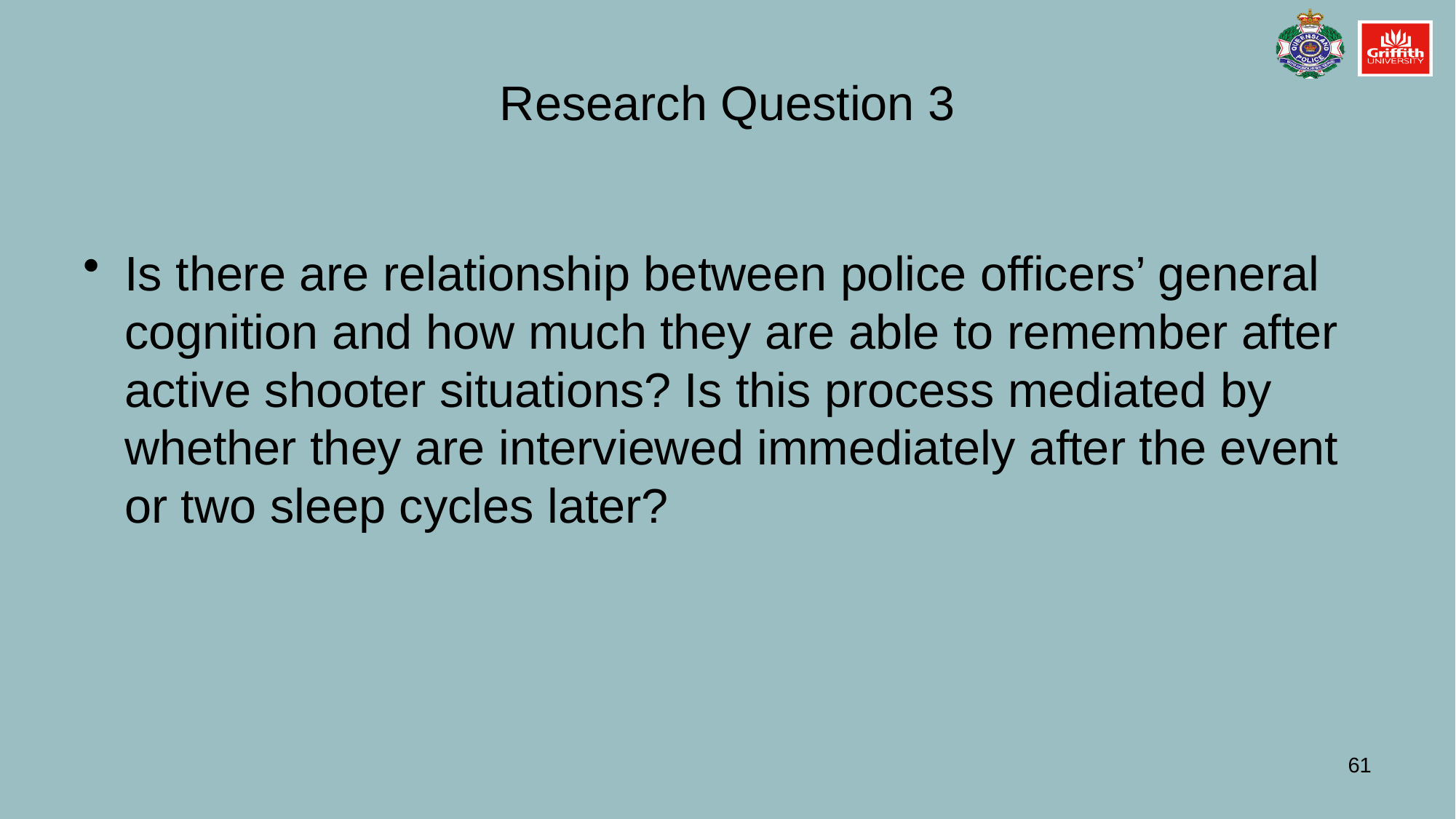

# Research Question 3
Is there are relationship between police officers’ general cognition and how much they are able to remember after active shooter situations? Is this process mediated by whether they are interviewed immediately after the event or two sleep cycles later?

61